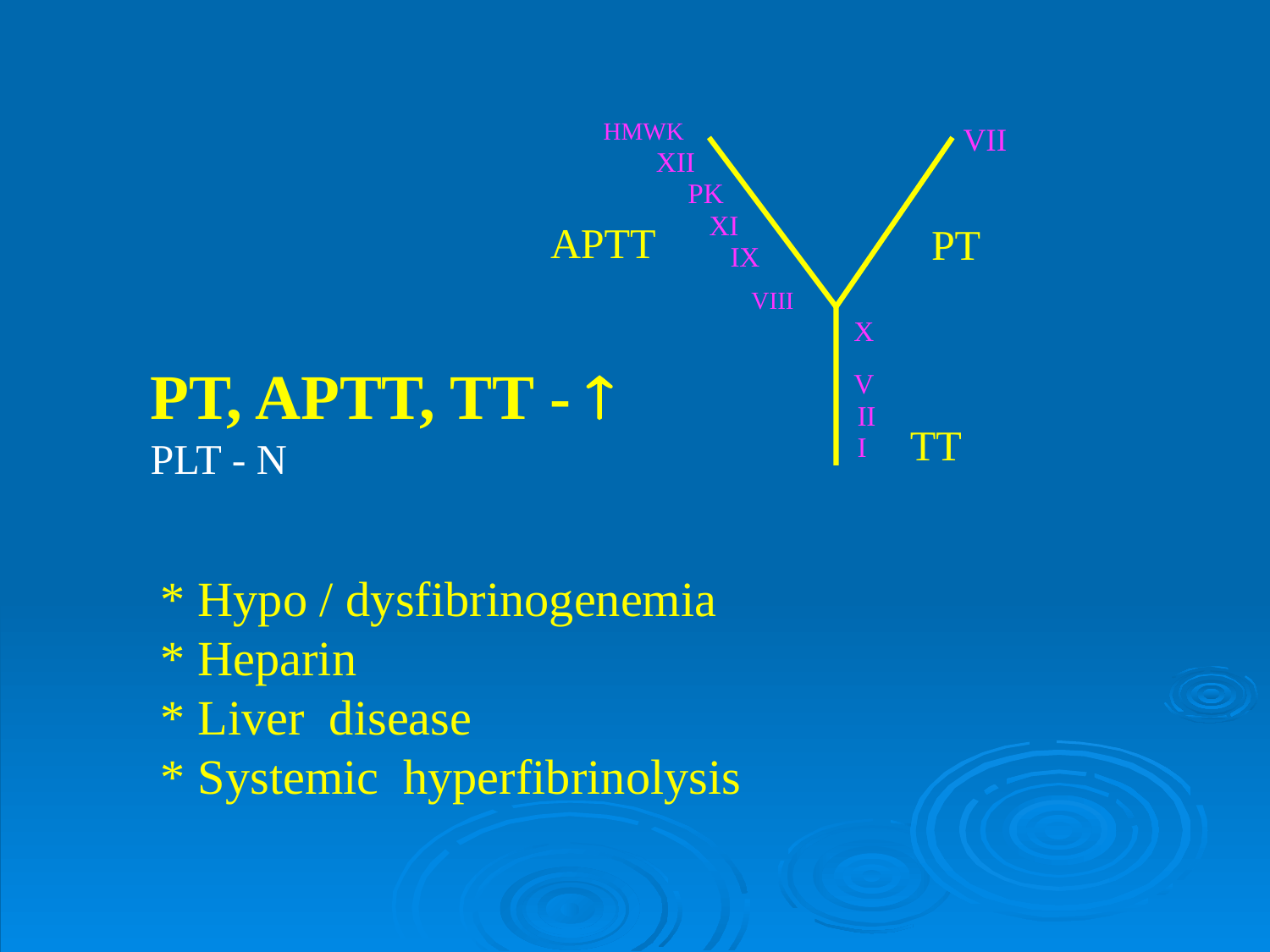

HMWK
VII
XII

PK
XI
APTT
 PT
IX
VIII
 X

PT, APTT, TT - ↑
PLT - N
 V

TT
II
I

* Hypo / dysfibrinogenemia
* Heparin
* Liver  disease
* Systemic  hyperfibrinolysis